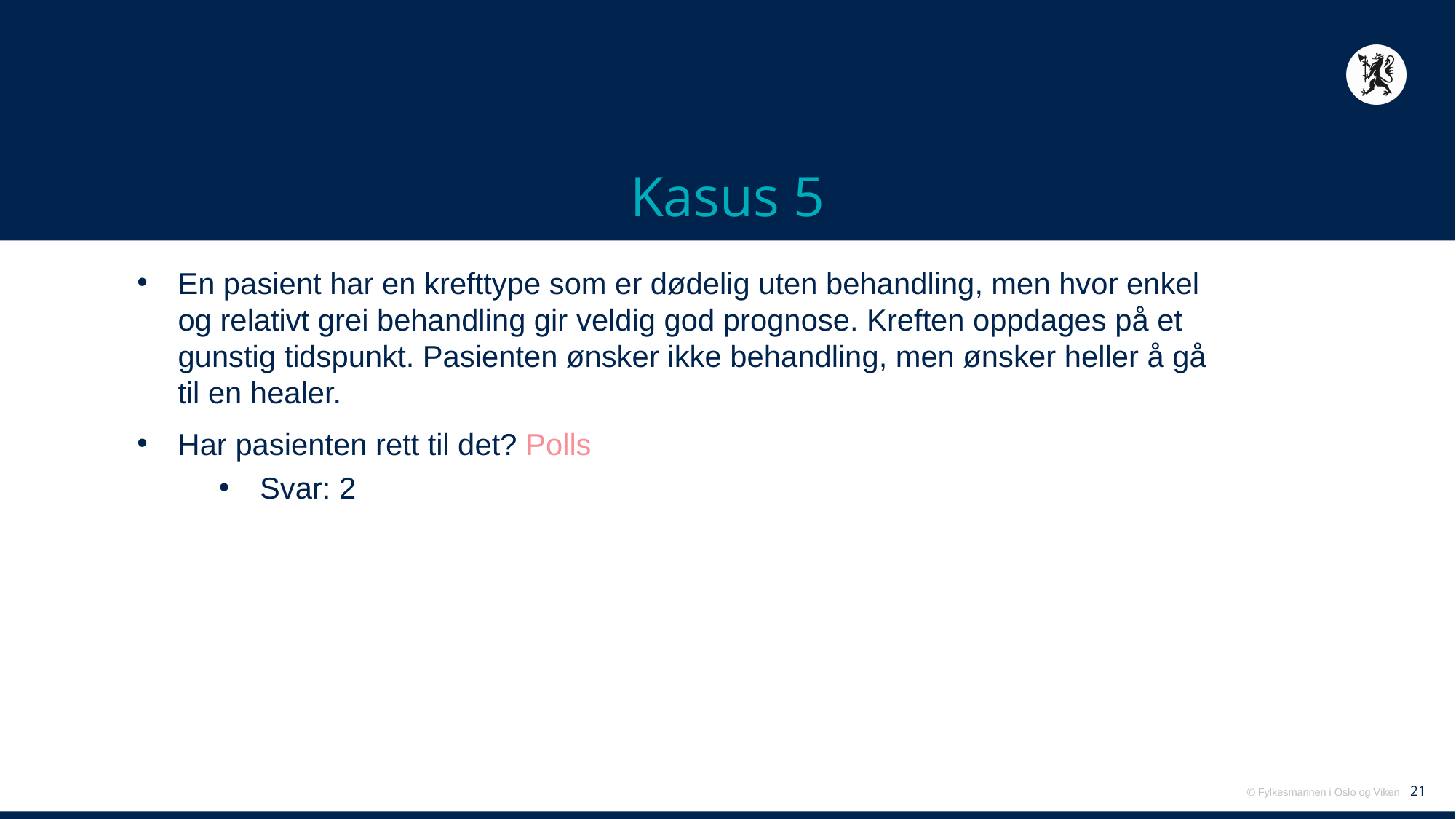

# Kasus 5
En pasient har en krefttype som er dødelig uten behandling, men hvor enkel og relativt grei behandling gir veldig god prognose. Kreften oppdages på et gunstig tidspunkt. Pasienten ønsker ikke behandling, men ønsker heller å gå til en healer.
Har pasienten rett til det? Polls
Svar: 2